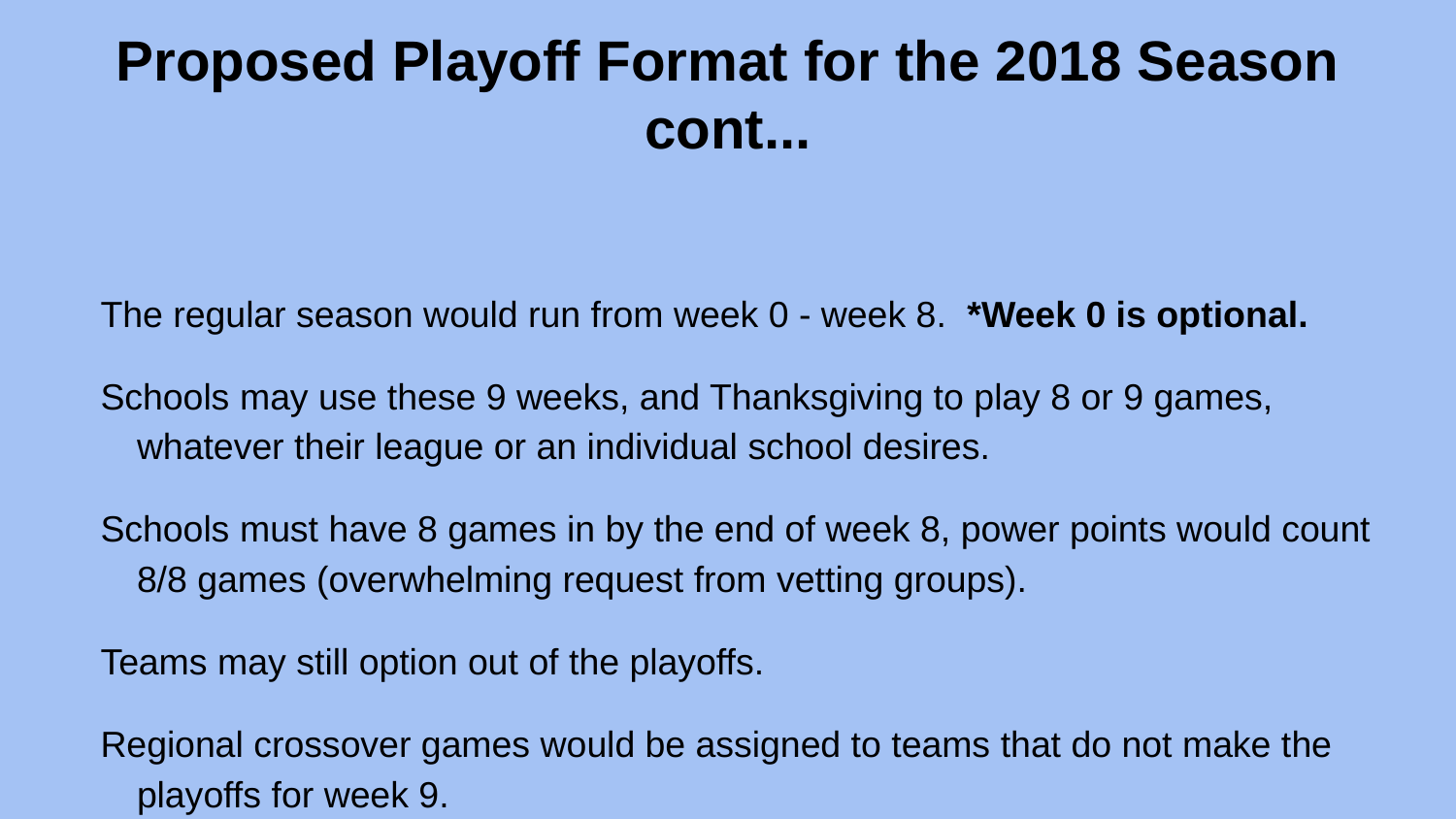

# Proposed Playoff Format for the 2018 Season cont...
The regular season would run from week 0 - week 8.  *Week 0 is optional.
Schools may use these 9 weeks, and Thanksgiving to play 8 or 9 games, whatever their league or an individual school desires.
Schools must have 8 games in by the end of week 8, power points would count 8/8 games (overwhelming request from vetting groups).
Teams may still option out of the playoffs.
Regional crossover games would be assigned to teams that do not make the playoffs for week 9.